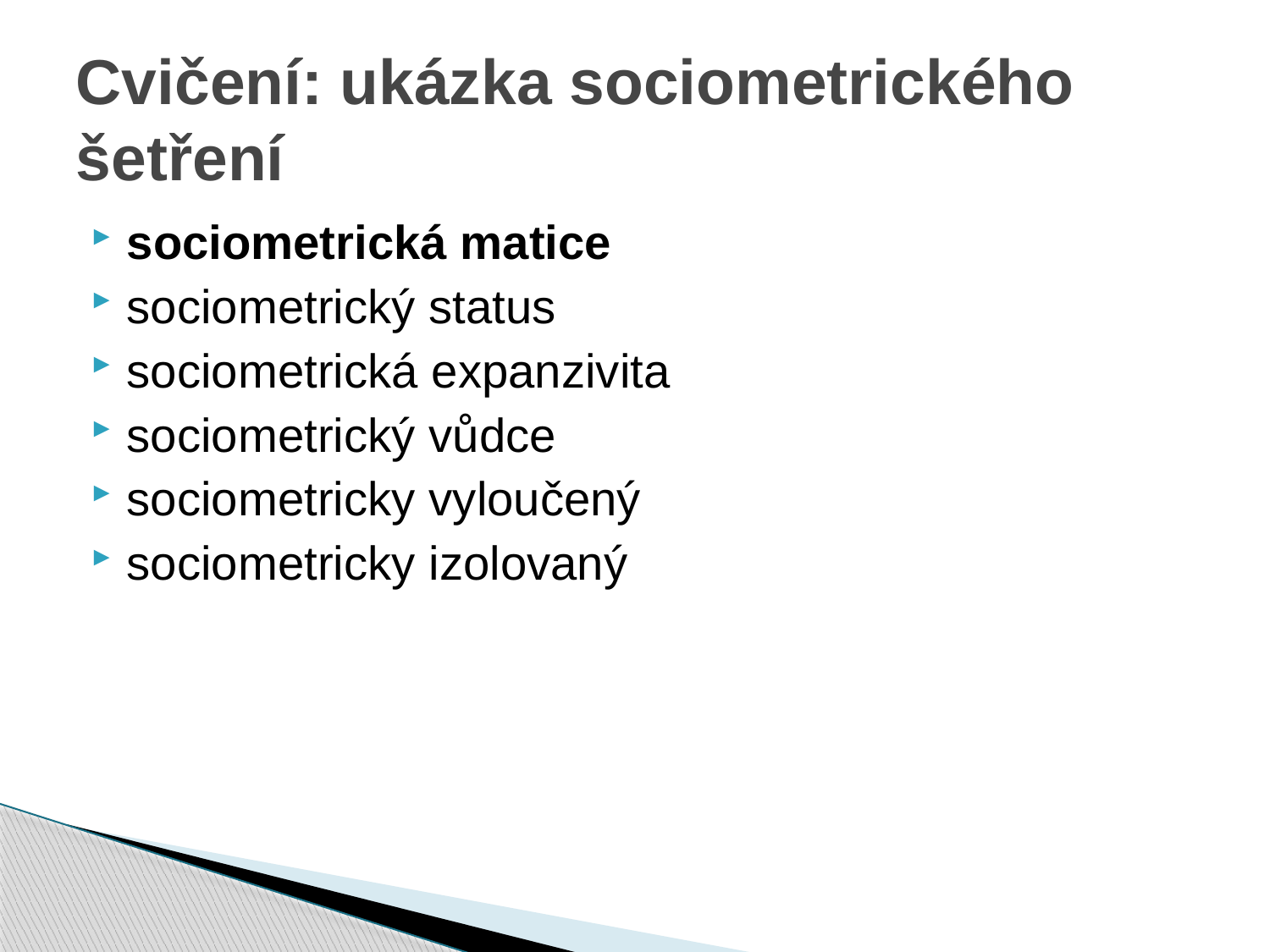

# Cvičení: ukázka sociometrického šetření
sociometrická matice
sociometrický status
sociometrická expanzivita
sociometrický vůdce
sociometricky vyloučený
sociometricky izolovaný